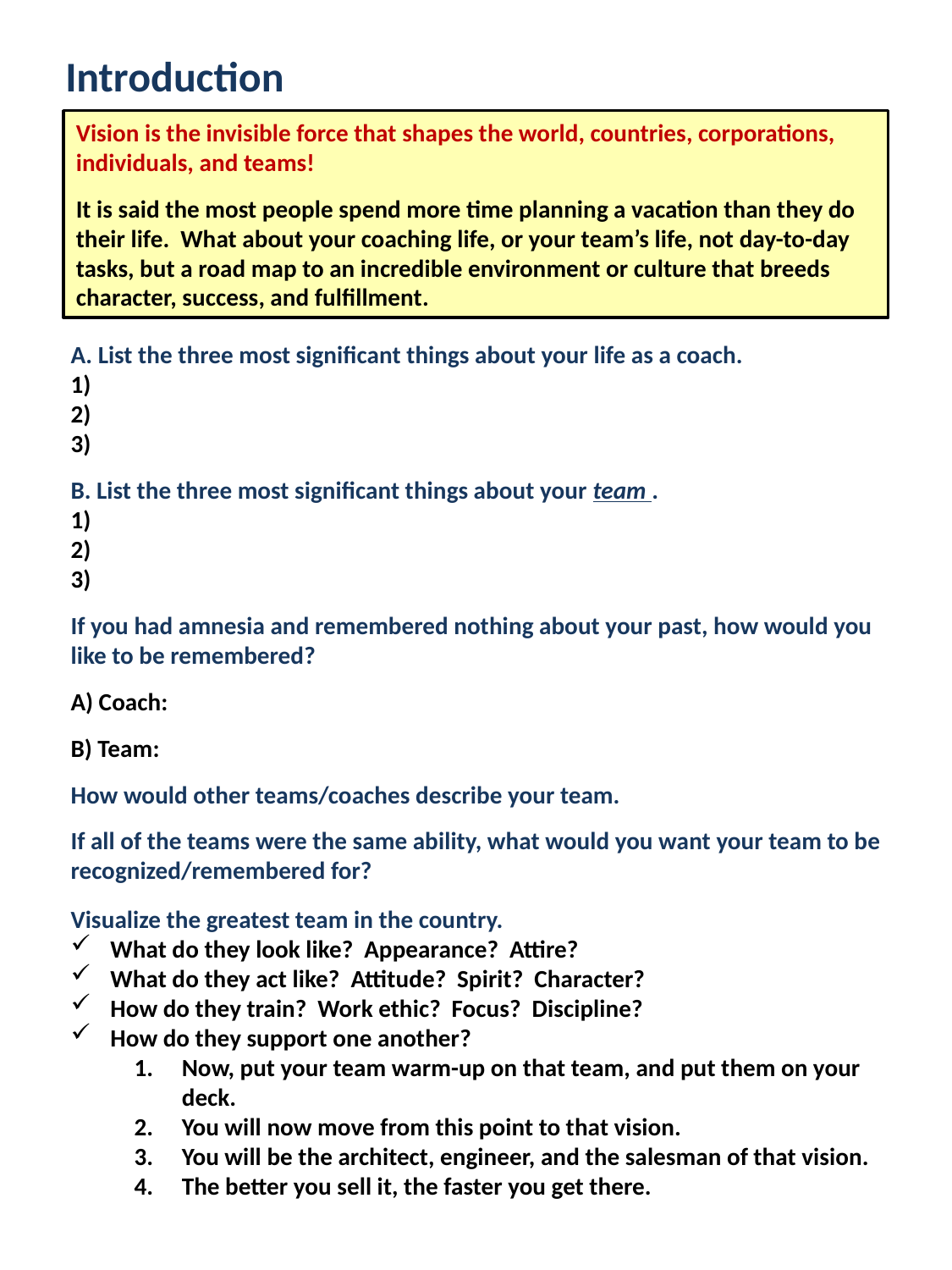

Introduction
Vision is the invisible force that shapes the world, countries, corporations, individuals, and teams!

It is said the most people spend more time planning a vacation than they do their life.  What about your coaching life, or your team’s life, not day-to-day tasks, but a road map to an incredible environment or culture that breeds character, success, and fulfillment.
A. List the three most significant things about your life as a coach.
1)
2)
3)

B. List the three most significant things about your team .
1)
2)
3)

If you had amnesia and remembered nothing about your past, how would you like to be remembered?

A) Coach:

B) Team:

How would other teams/coaches describe your team.

If all of the teams were the same ability, what would you want your team to be recognized/remembered for?

Visualize the greatest team in the country.
What do they look like?  Appearance?  Attire?
What do they act like?  Attitude?  Spirit?  Character?
How do they train?  Work ethic?  Focus?  Discipline?
How do they support one another?
Now, put your team warm-up on that team, and put them on your deck.
You will now move from this point to that vision.
You will be the architect, engineer, and the salesman of that vision.
The better you sell it, the faster you get there.